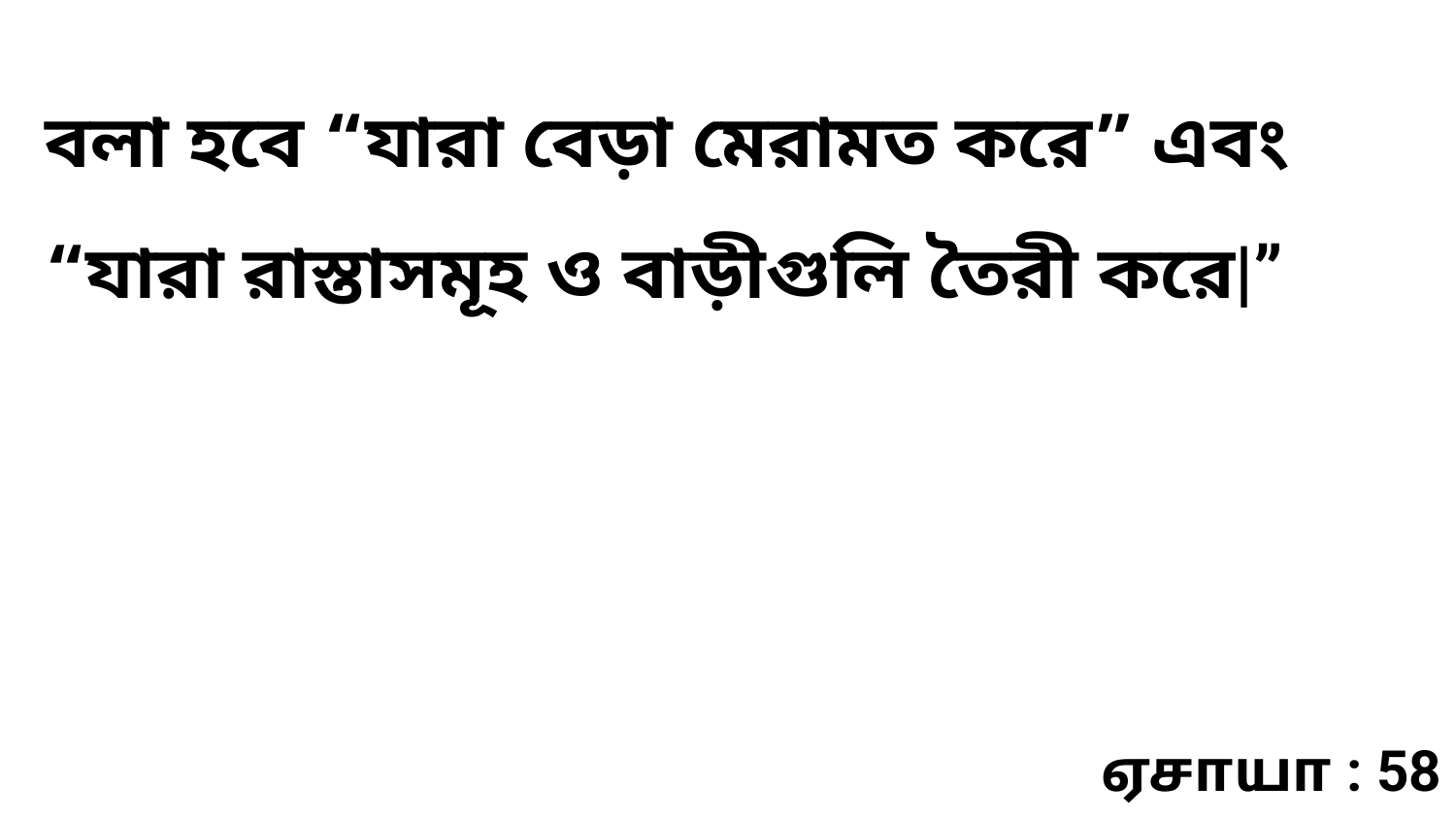

বলা হবে “যারা বেড়া মেরামত করে” এবং “যারা রাস্তাসমূহ ও বাড়ীগুলি তৈরী করে|”
ஏசாயா : 58